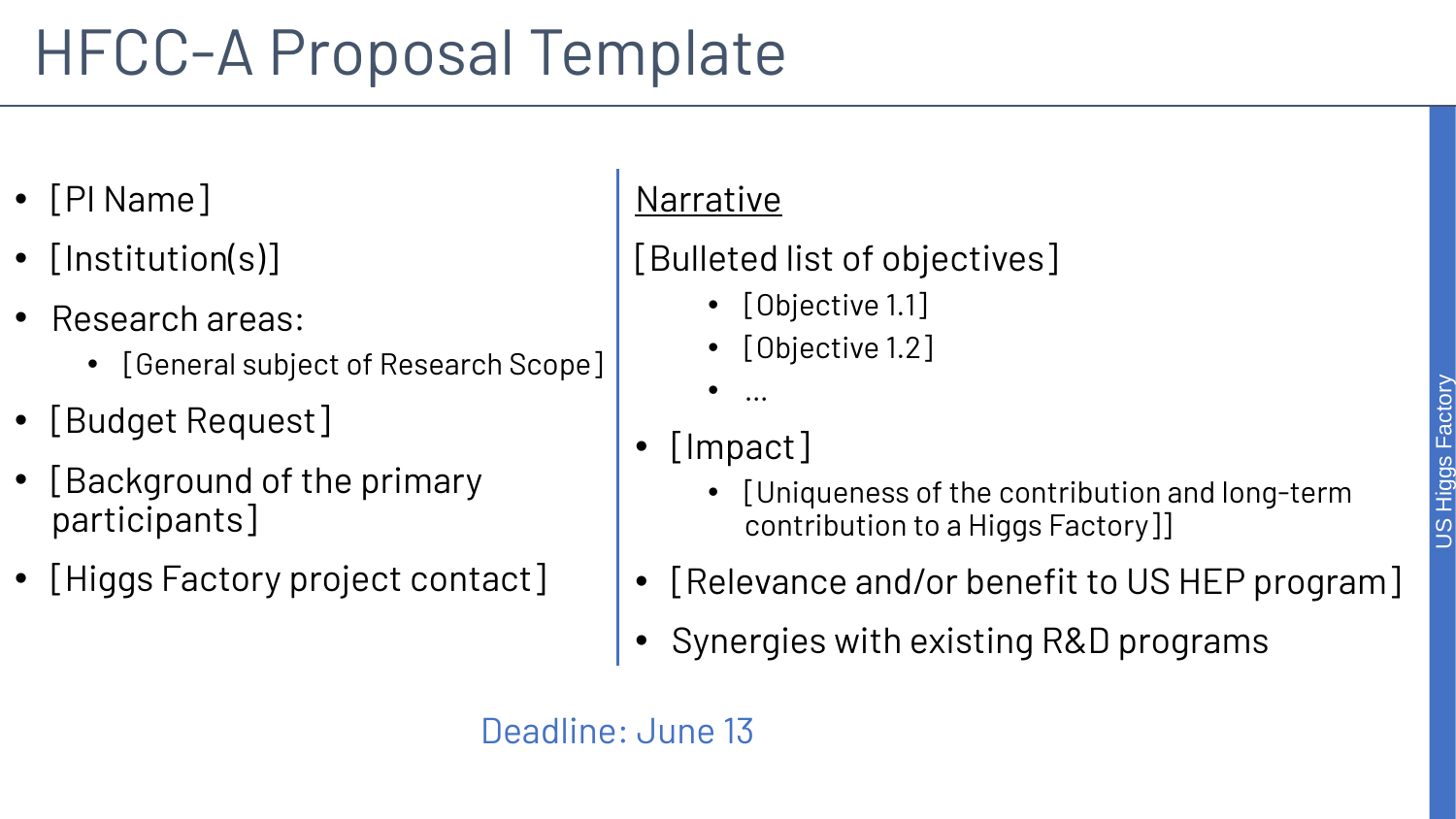

# HFCC-A Proposal Template
[PI Name]
[Institution(s)]
Research areas:
[General subject of Research Scope]
[Budget Request]
[Background of the primary participants]
[Higgs Factory project contact]
Narrative
[Bulleted list of objectives]
[Objective 1.1]
[Objective 1.2]
…
[Impact]
[Uniqueness of the contribution and long-term contribution to a Higgs Factory]]
[Relevance and/or benefit to US HEP program]
Synergies with existing R&D programs
Deadline: June 13